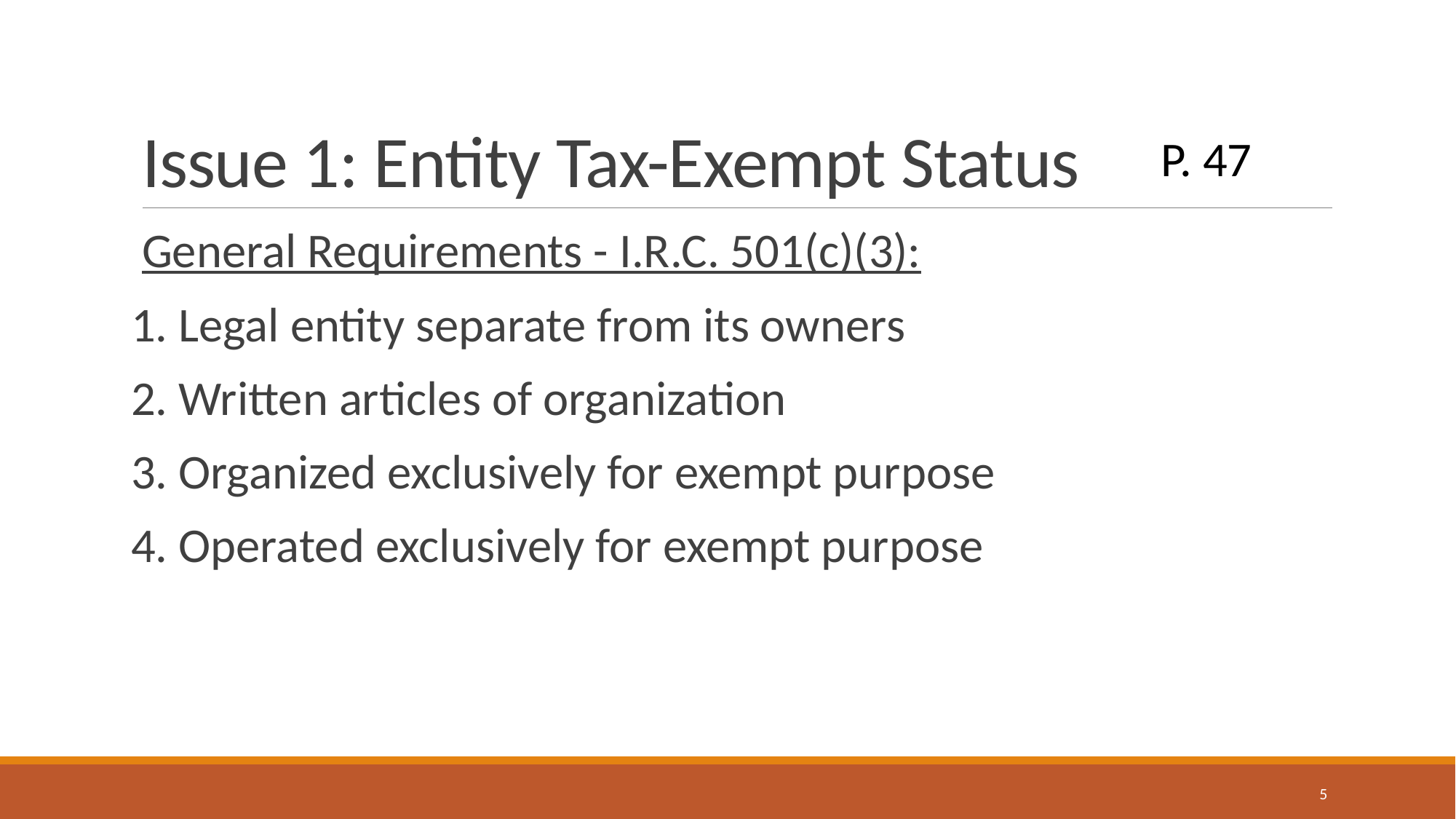

# Issue 1: Entity Tax-Exempt Status
P. 47
General Requirements - I.R.C. 501(c)(3):
1. Legal entity separate from its owners
2. Written articles of organization
3. Organized exclusively for exempt purpose
4. Operated exclusively for exempt purpose
5